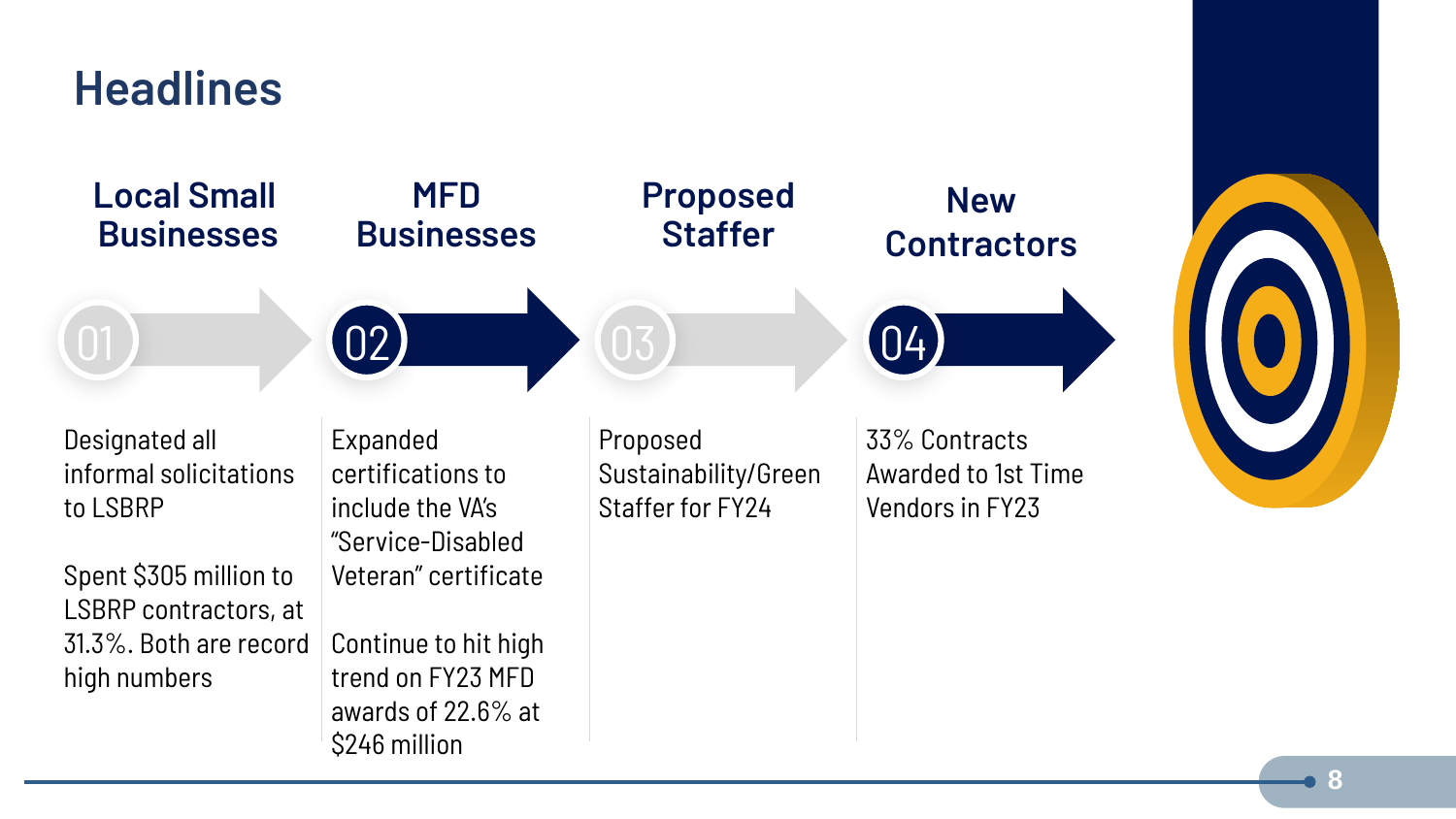

Headlines

Local Small
Businesses
MFD
Businesses
Proposed
Staffer
New Contractors

02
04
01
03
Designated all informal solicitations to LSBRP

Spent $305 million to  LSBRP contractors, at 31.3%. Both are record high numbers
Expanded certifications to include the VA’s “Service-Disabled Veteran” certificate

Continue to hit high trend on FY23 MFD awards of 22.6% at $246 million
Proposed Sustainability/Green Staffer for FY24
33% Contracts Awarded to 1st Time Vendors in FY23

8